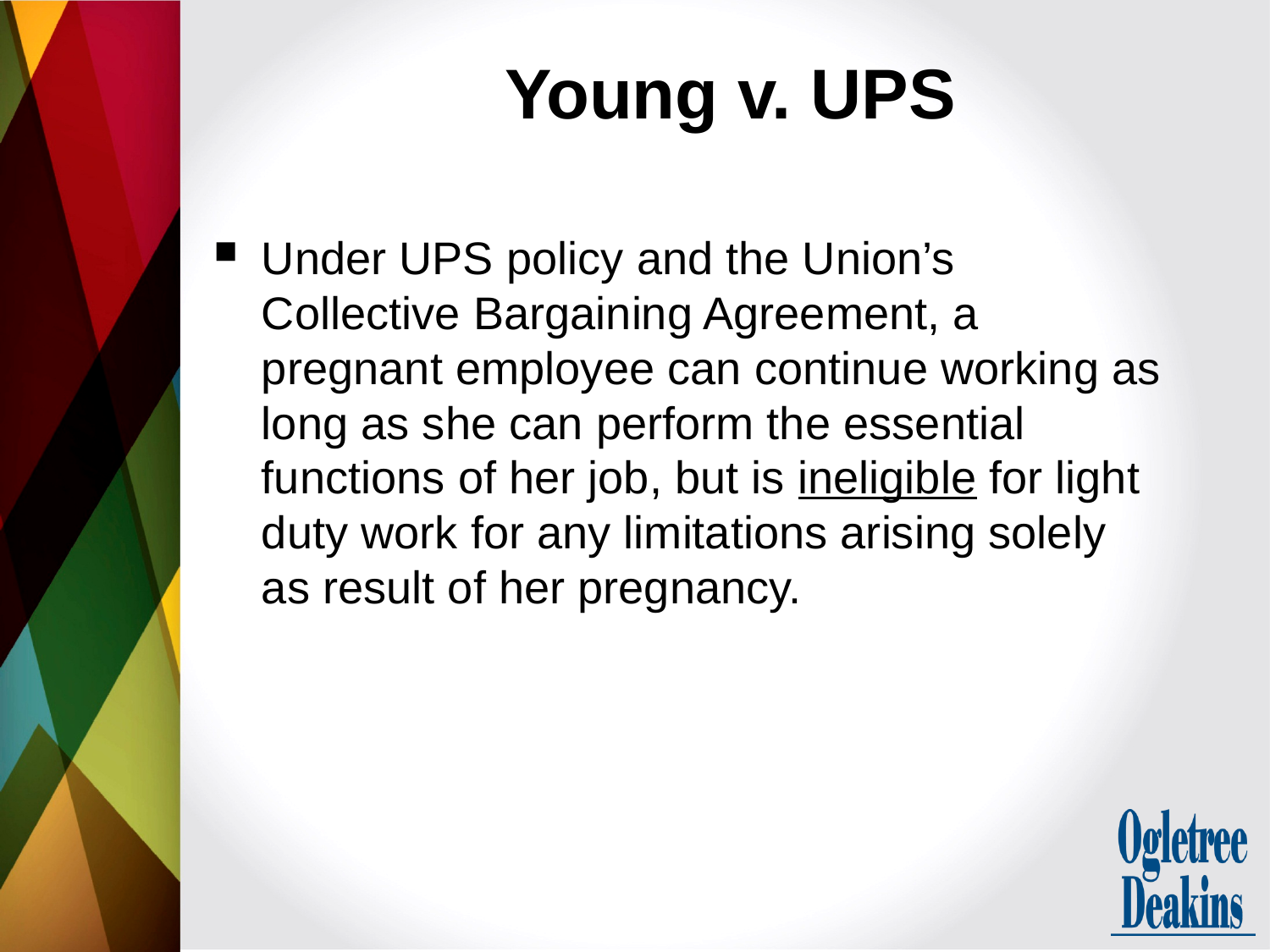

# Young v. UPS
Under UPS policy and the Union’s Collective Bargaining Agreement, a pregnant employee can continue working as long as she can perform the essential functions of her job, but is ineligible for light duty work for any limitations arising solely as result of her pregnancy.